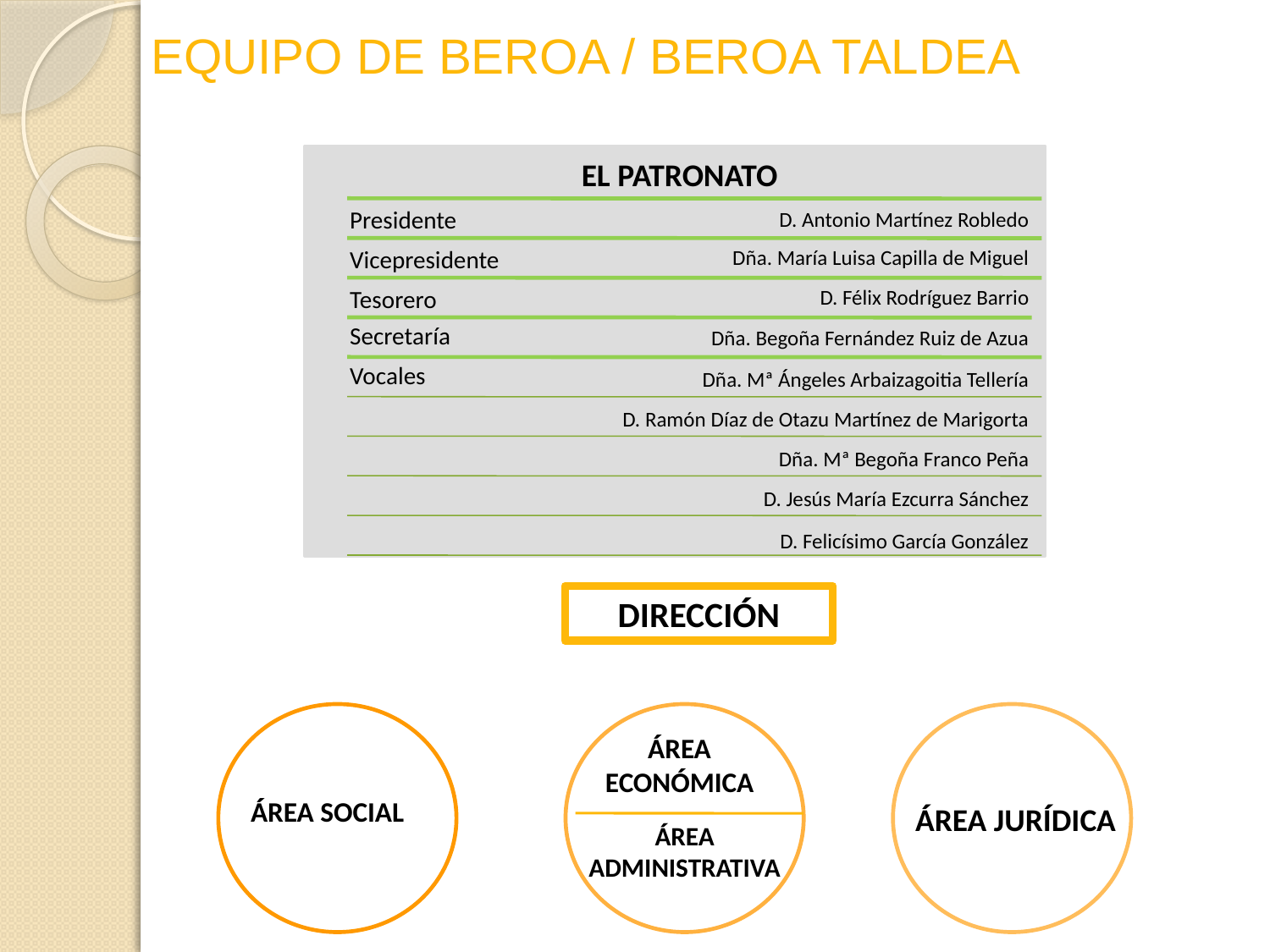

# EQUIPO DE BEROA / BEROA TALDEA

EL PATRONATO
Presidente
D. Antonio Martínez Robledo
Vicepresidente
Dña. María Luisa Capilla de Miguel
Tesorero
D. Félix Rodríguez Barrio
Secretaría
Dña. Begoña Fernández Ruiz de Azua
Dña. Mª Ángeles Arbaizagoitia Tellería
Vocales
D. Ramón Díaz de Otazu Martínez de Marigorta
Dña. Mª Begoña Franco Peña
D. Jesús María Ezcurra Sánchez
D. Felicísimo García González

DIRECCIÓN

ÁREA ECONÓMICA
ÁREA SOCIAL
ÁREA JURÍDICA
ÁREA ADMINISTRATIVA